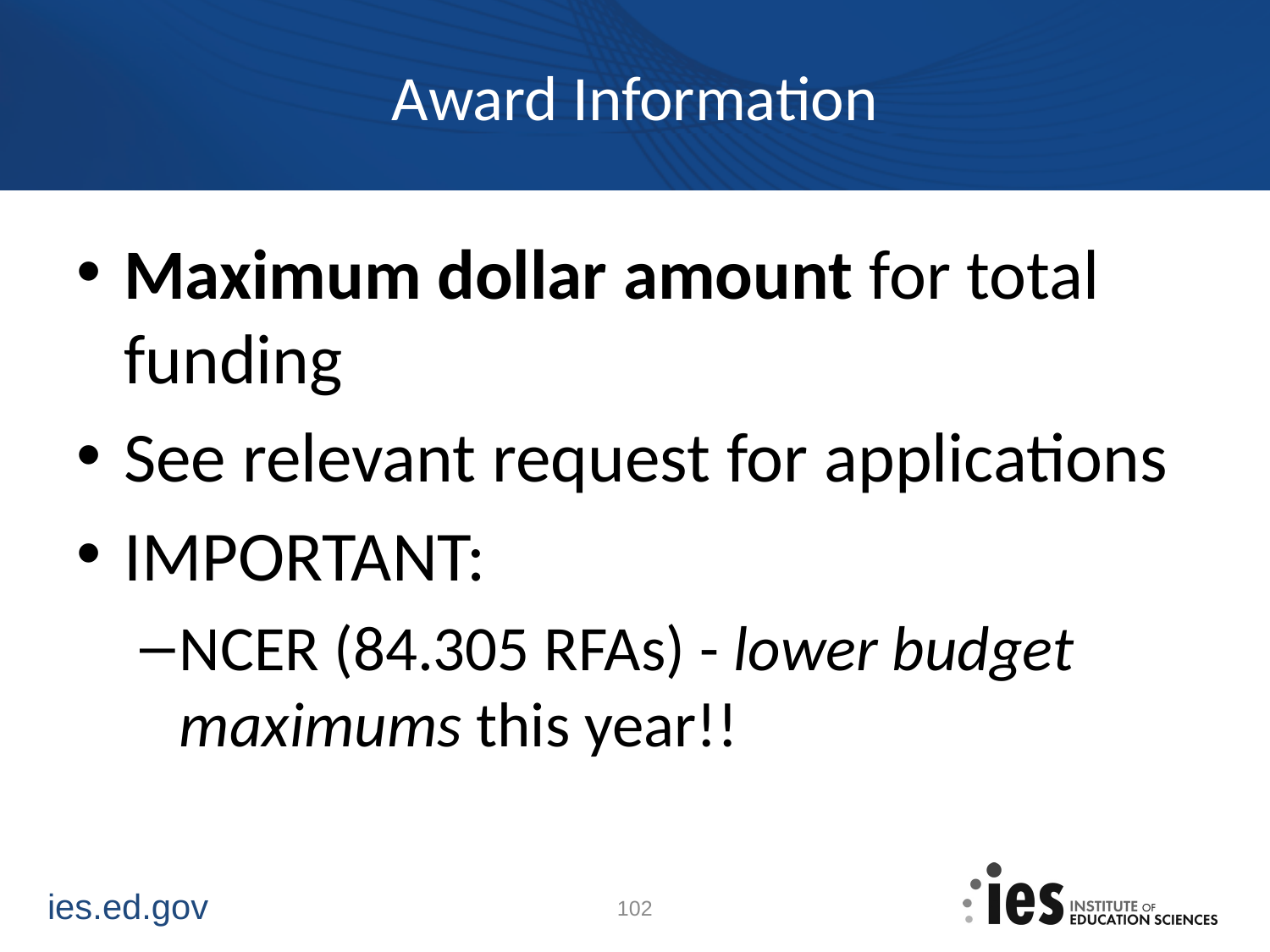

# Award Information
Maximum dollar amount for total funding
See relevant request for applications
IMPORTANT:
NCER (84.305 RFAs) - lower budget maximums this year!!
102